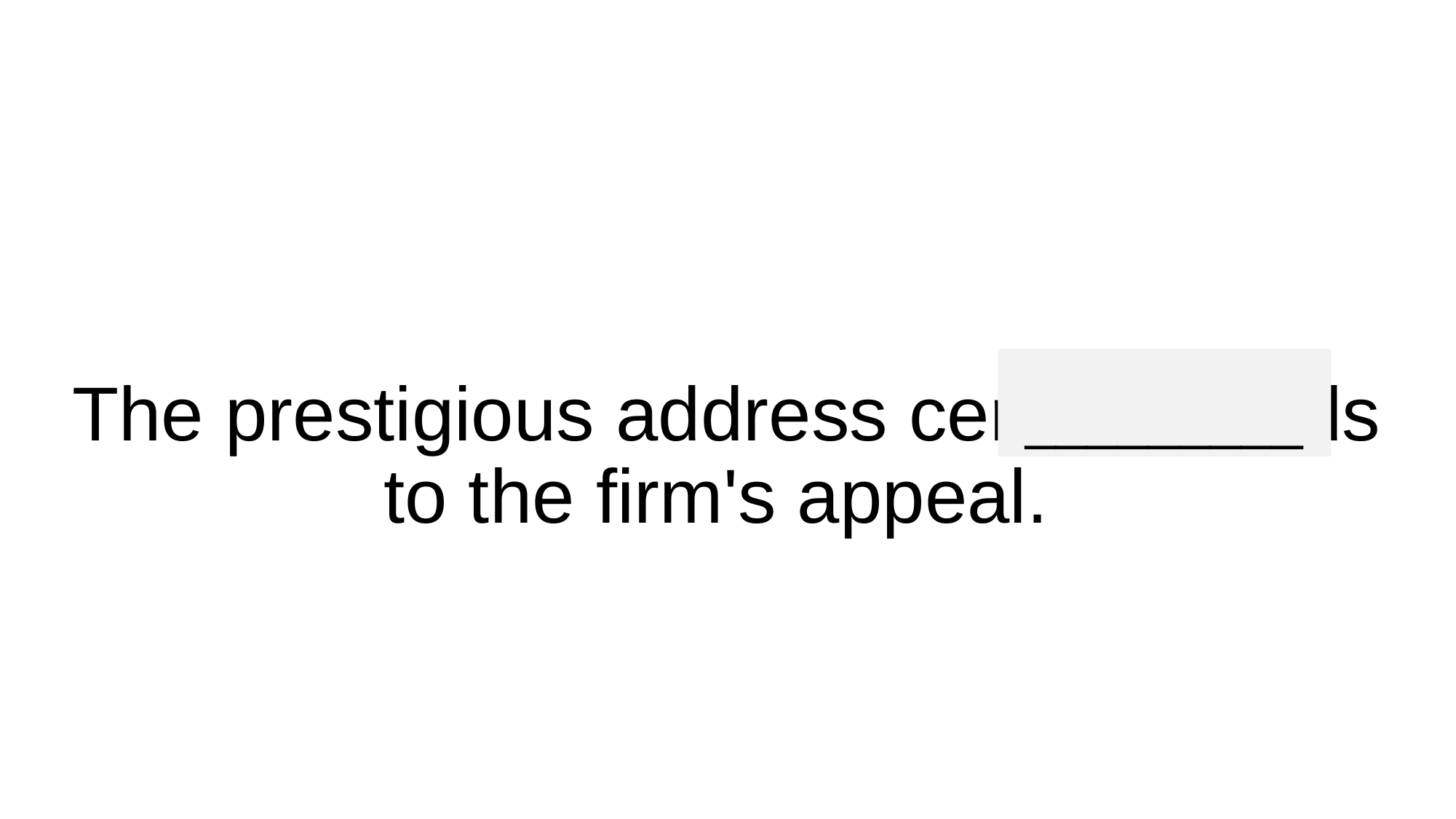

_________
# The prestigious address certainly adds to the firm's appeal.